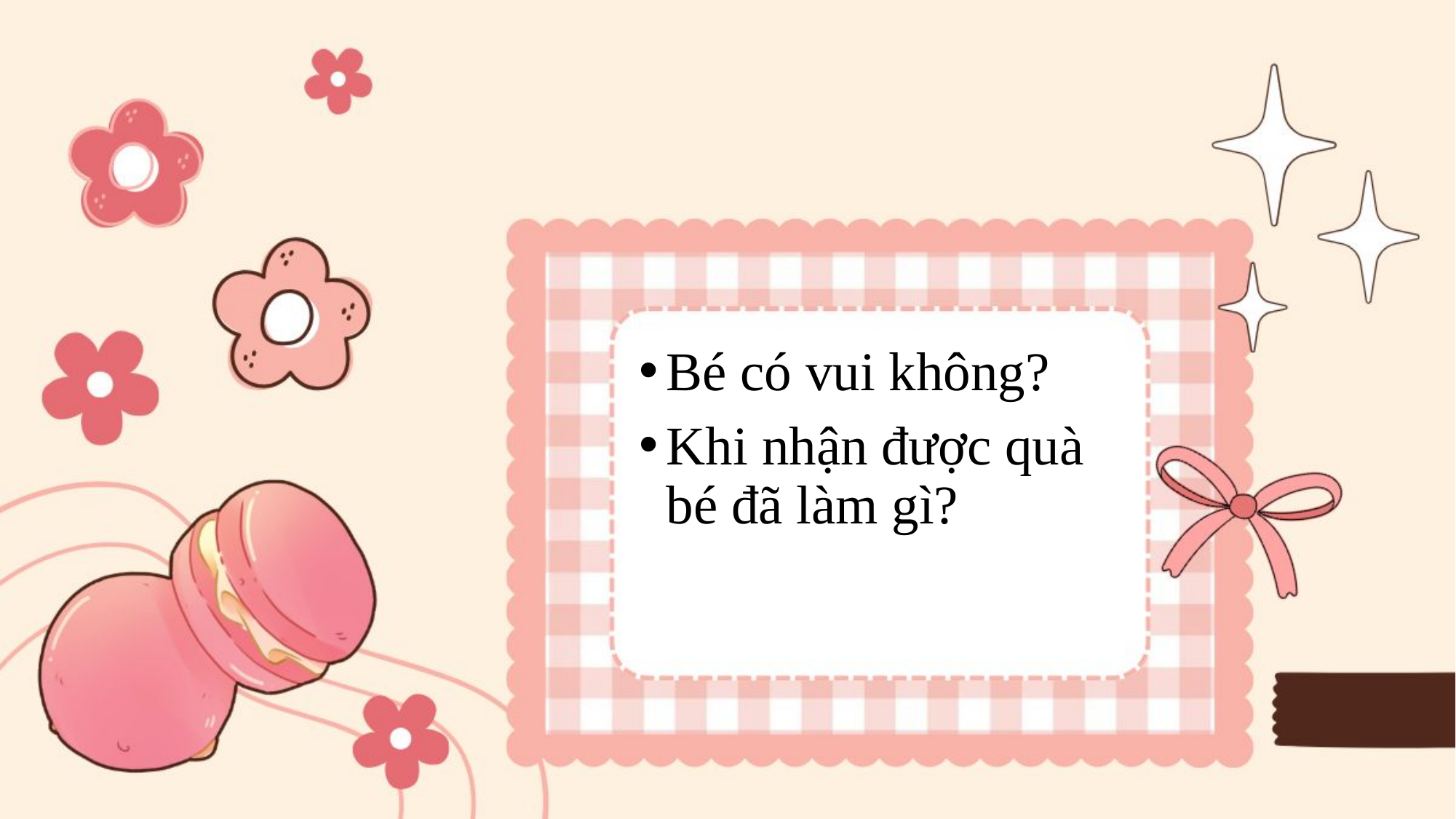

Bé có vui không?
Khi nhận được quà bé đã làm gì?